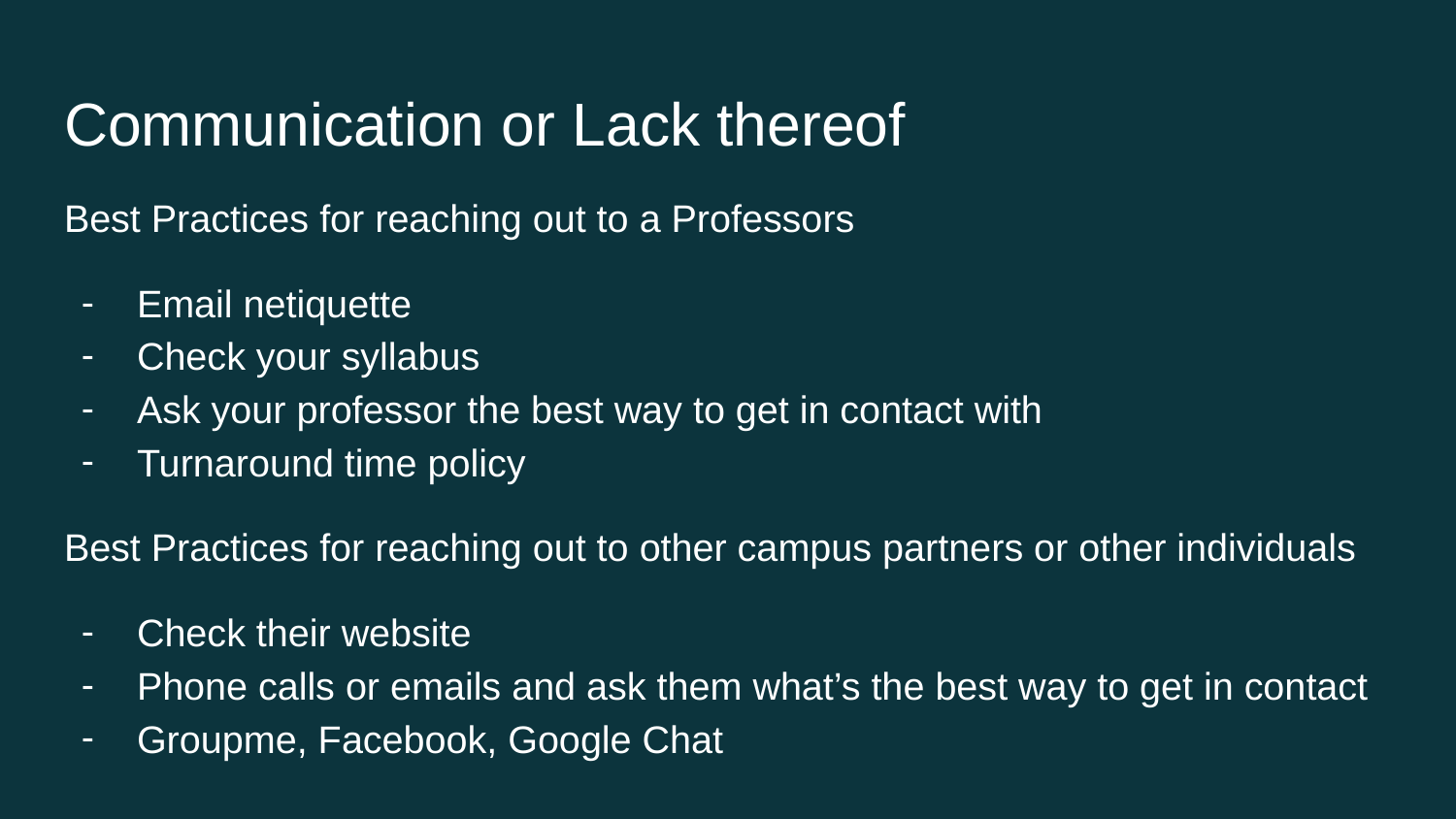

# Communication or Lack thereof
Best Practices for reaching out to a Professors
Email netiquette
Check your syllabus
Ask your professor the best way to get in contact with
Turnaround time policy
Best Practices for reaching out to other campus partners or other individuals
Check their website
Phone calls or emails and ask them what’s the best way to get in contact
Groupme, Facebook, Google Chat